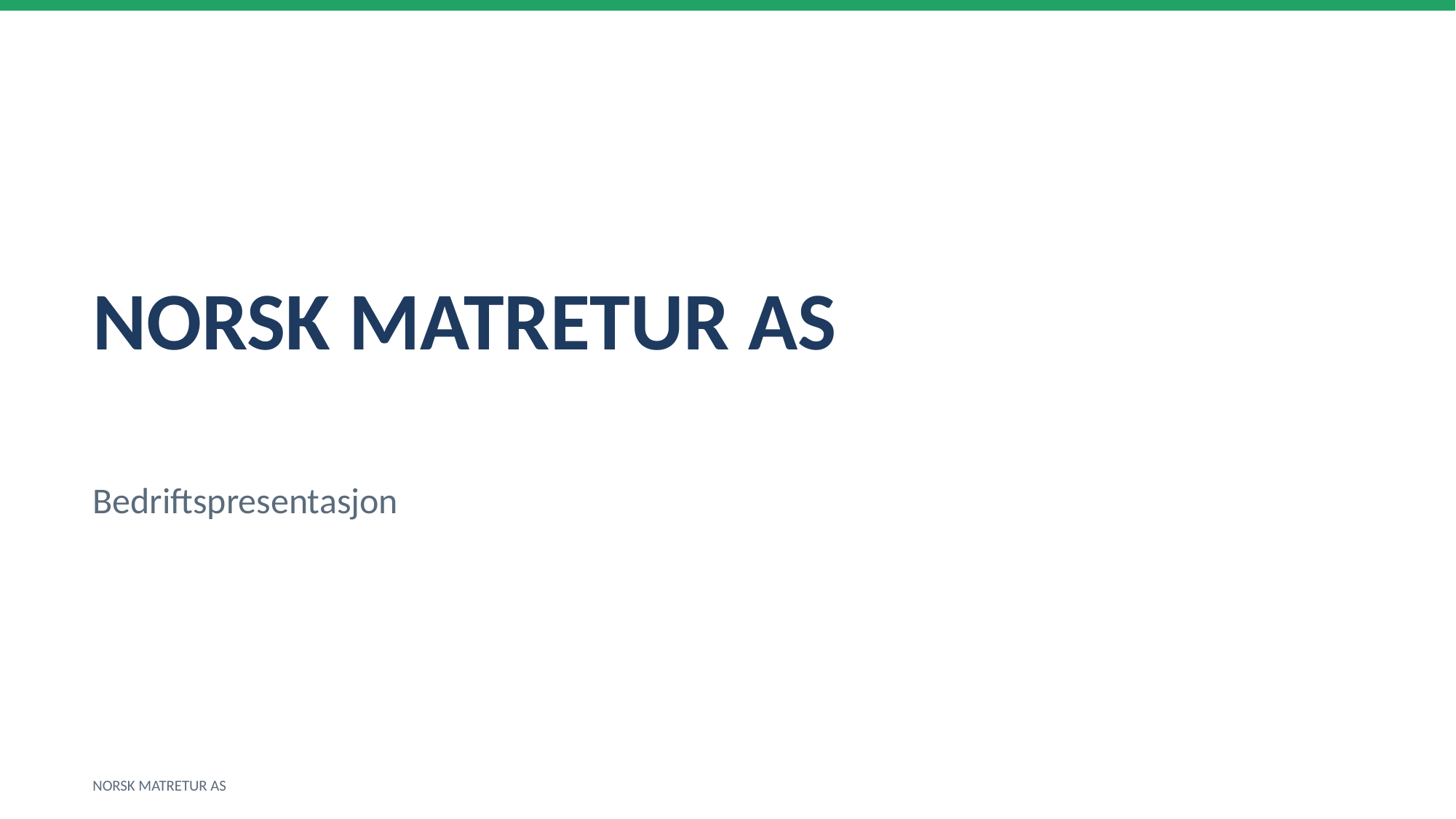

NORSK MATRETUR AS
Bedriftspresentasjon
NORSK MATRETUR AS